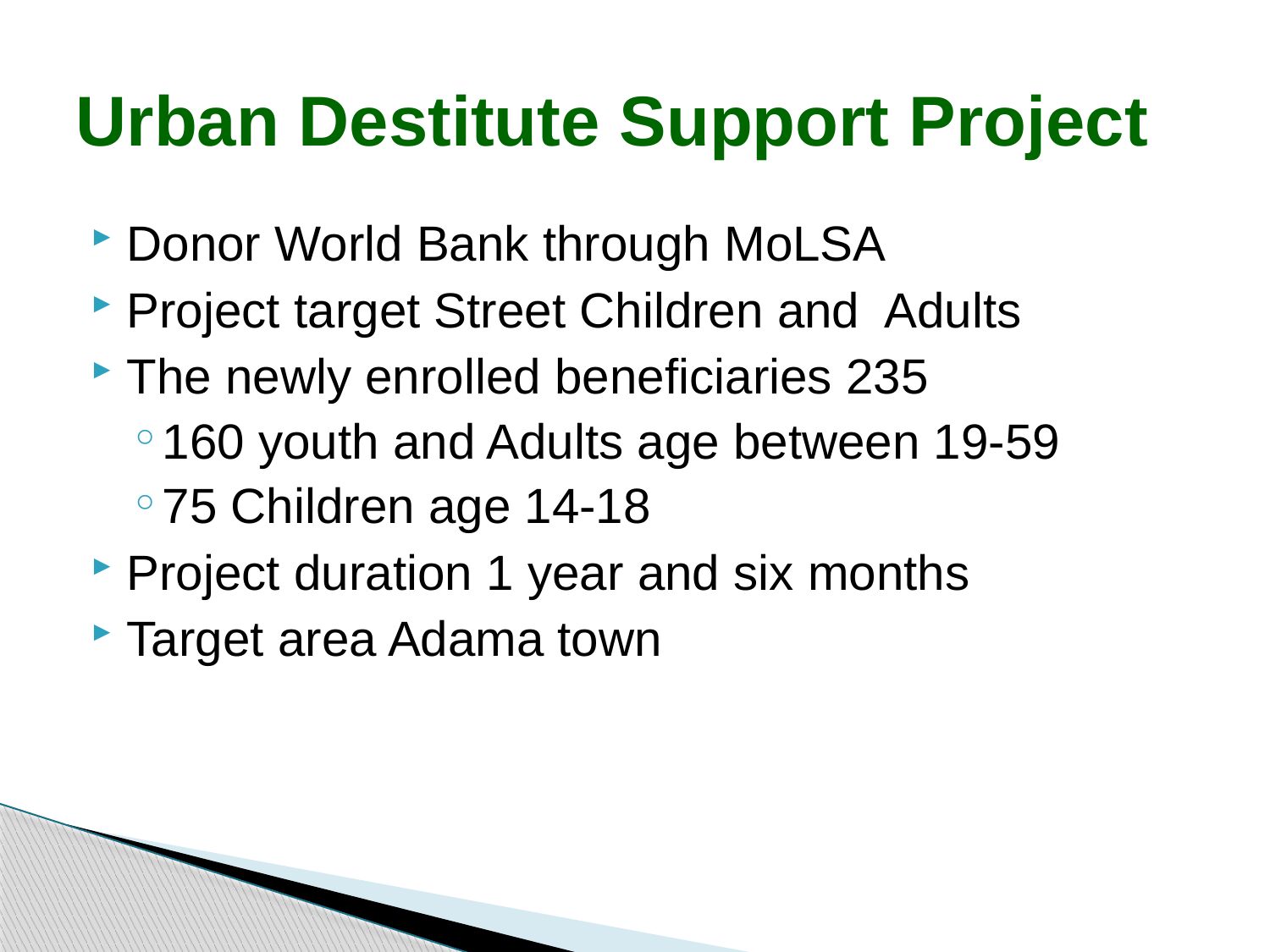

# Urban Destitute Support Project
Donor World Bank through MoLSA
Project target Street Children and  Adults
The newly enrolled beneficiaries 235
160 youth and Adults age between 19-59
75 Children age 14-18
Project duration 1 year and six months
Target area Adama town